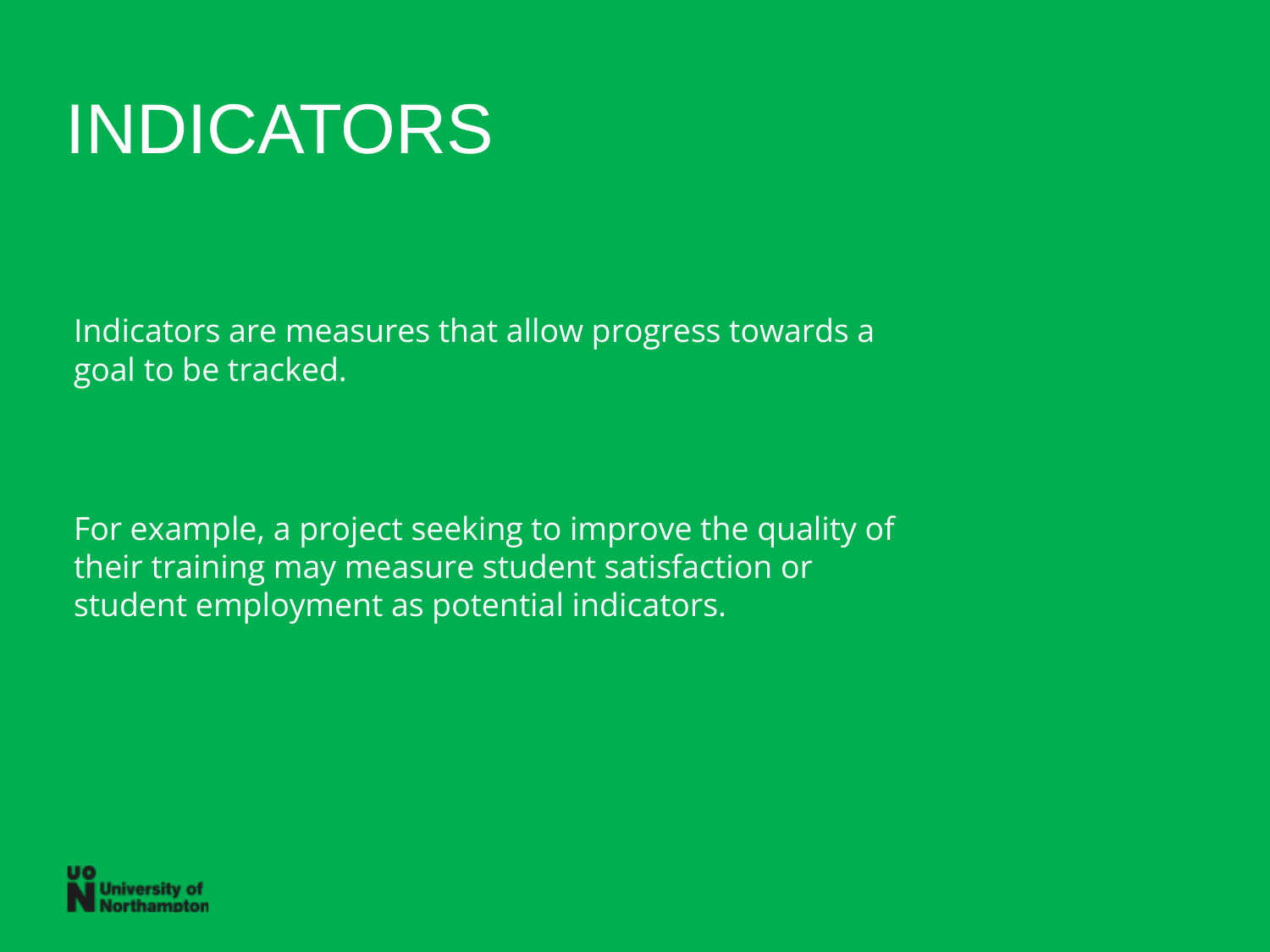

# INDICATORS
Indicators are measures that allow progress towards a goal to be tracked.

For example, a project seeking to improve the quality of their training may measure student satisfaction or student employment as potential indicators.